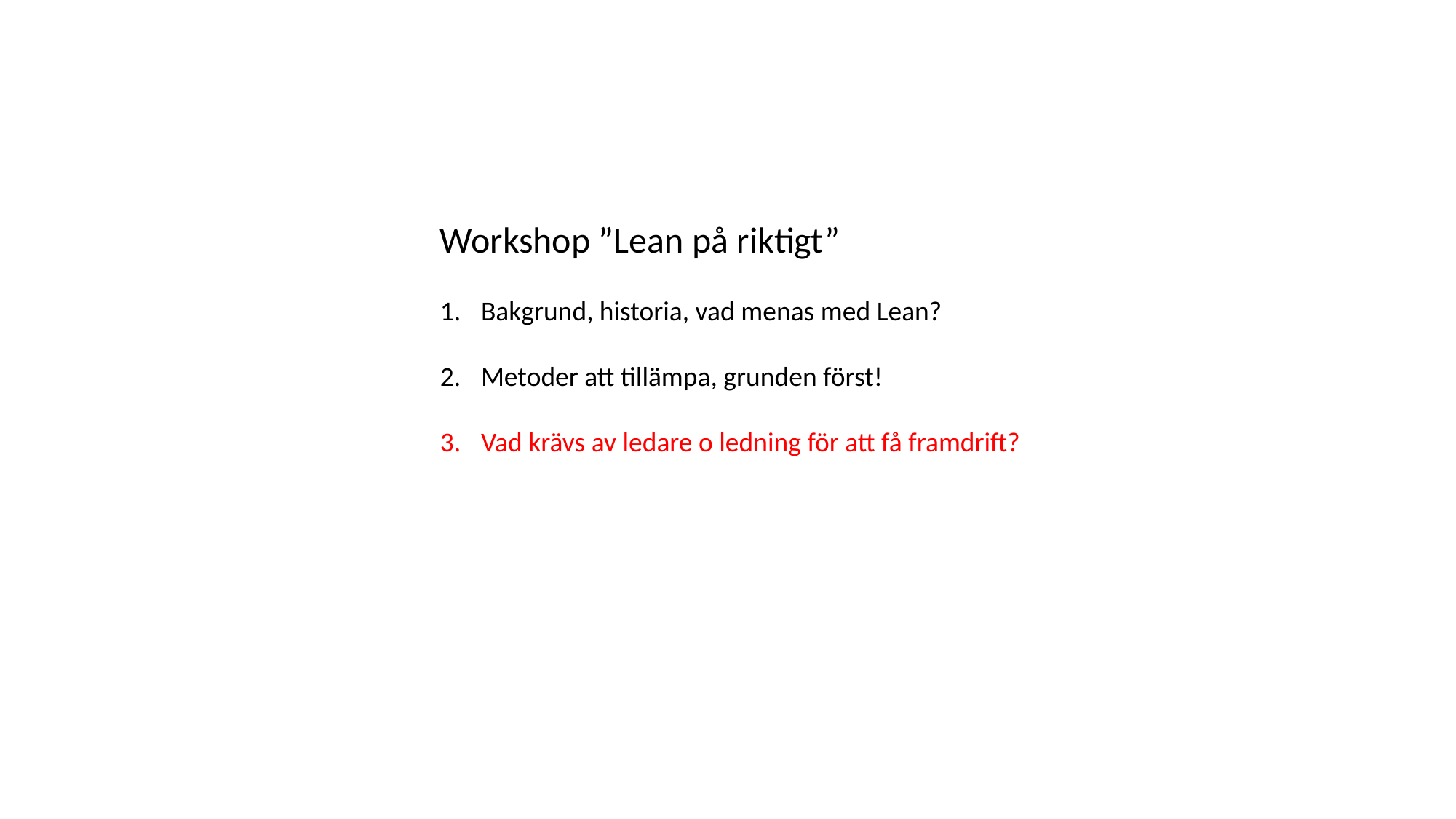

Workshop ”Lean på riktigt”

Bakgrund, historia, vad menas med Lean?

Metoder att tillämpa, grunden först!

Vad krävs av ledare o ledning för att få framdrift?